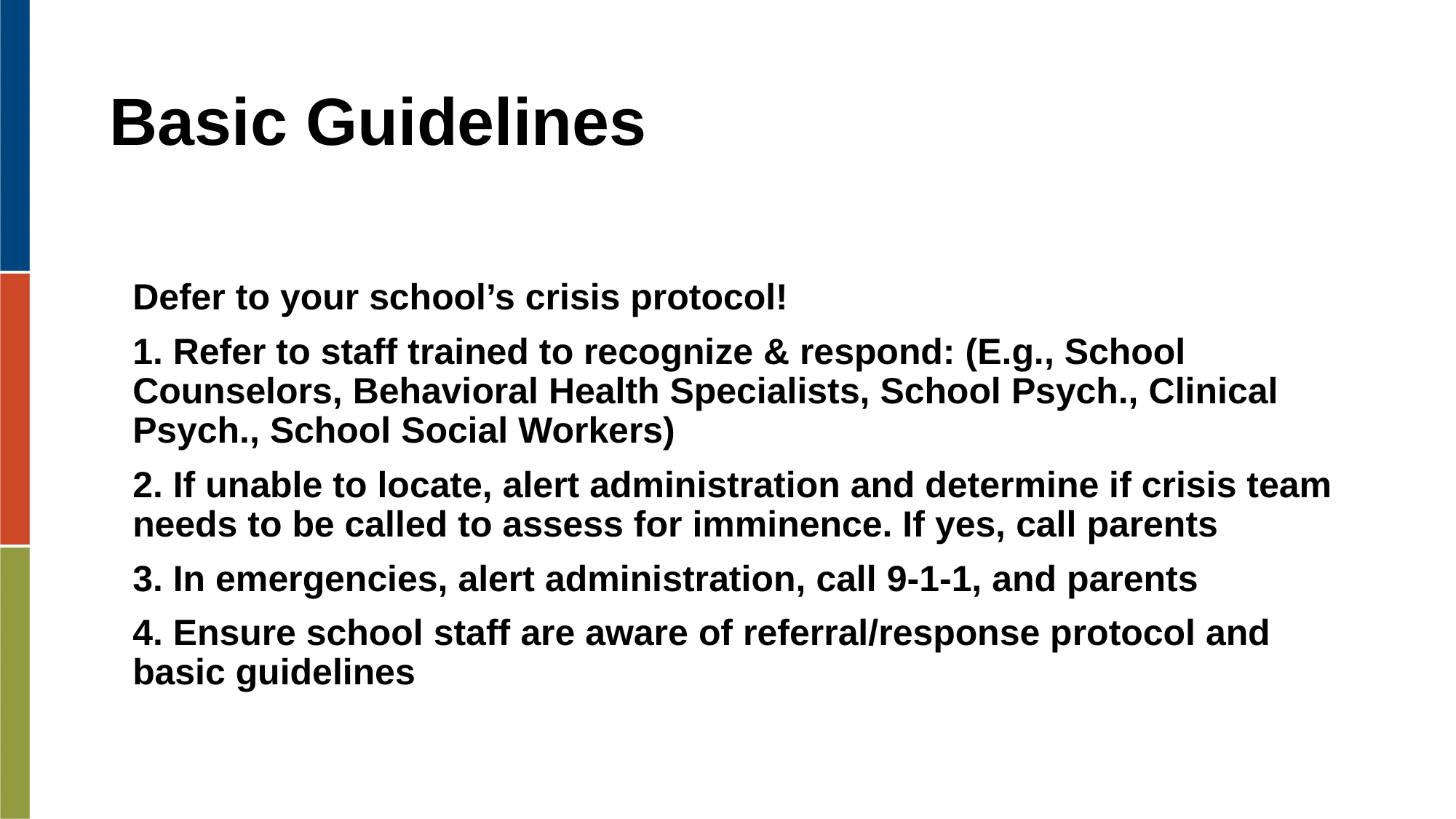

# Basic Guidelines
Defer to your school’s crisis protocol!
1. Refer to staff trained to recognize & respond: (E.g., School Counselors, Behavioral Health Specialists, School Psych., Clinical Psych., School Social Workers)
2. If unable to locate, alert administration and determine if crisis team needs to be called to assess for imminence. If yes, call parents
3. In emergencies, alert administration, call 9-1-1, and parents
4. Ensure school staff are aware of referral/response protocol and basic guidelines